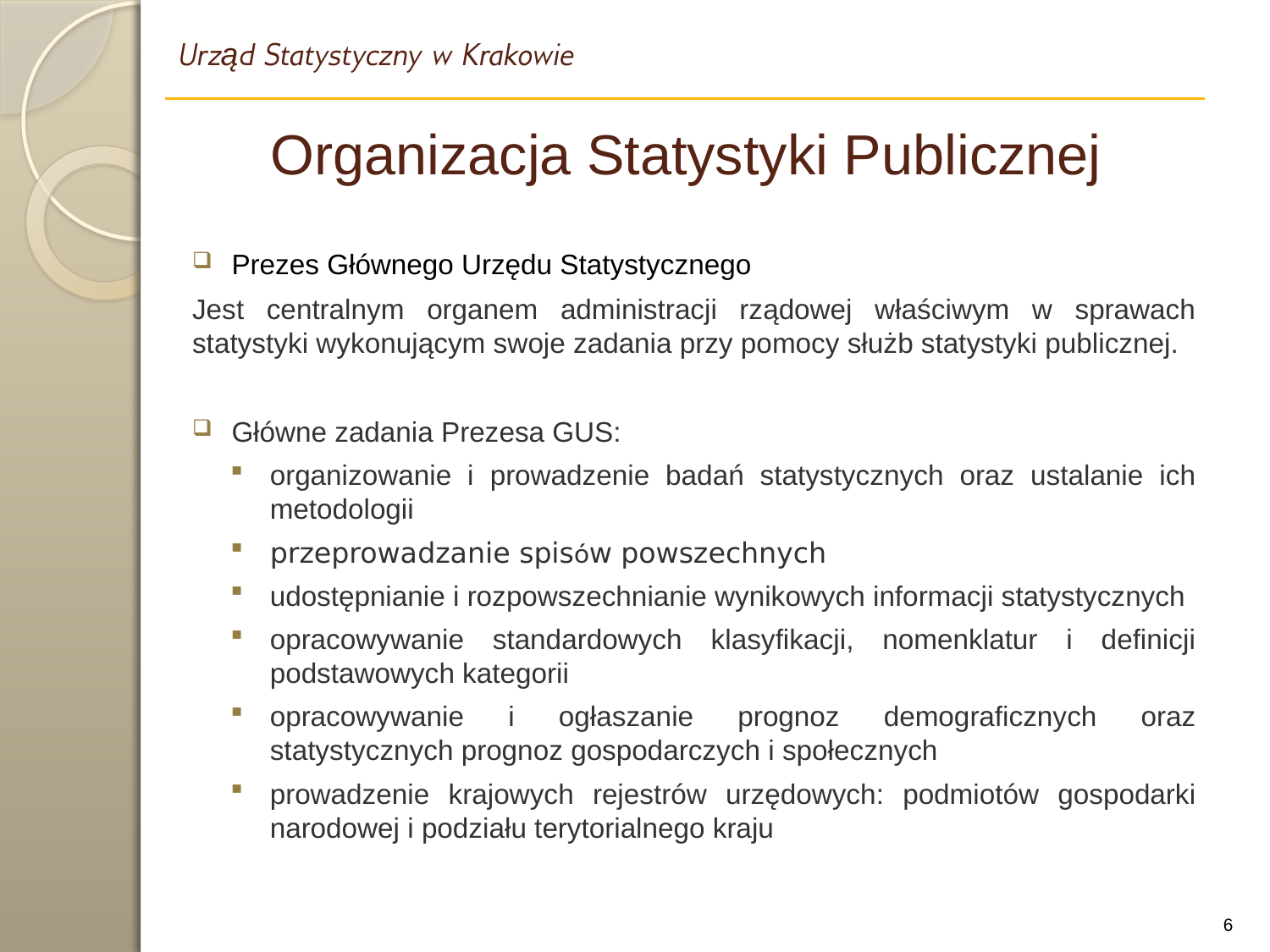

Urząd Statystyczny w Krakowie
Organizacja Statystyki Publicznej

Prezes Głównego Urzędu Statystycznego
Jest centralnym organem administracji rządowej właściwym w sprawach statystyki wykonującym swoje zadania przy pomocy służb statystyki publicznej.

Główne zadania Prezesa GUS:
organizowanie i prowadzenie badań statystycznych oraz ustalanie ich metodologii
przeprowadzanie spisów powszechnych
udostępnianie i rozpowszechnianie wynikowych informacji statystycznych
opracowywanie standardowych klasyfikacji, nomenklatur i definicji podstawowych kategorii
opracowywanie i ogłaszanie prognoz demograficznych oraz statystycznych prognoz gospodarczych i społecznych
prowadzenie krajowych rejestrów urzędowych: podmiotów gospodarki narodowej i podziału terytorialnego kraju
6